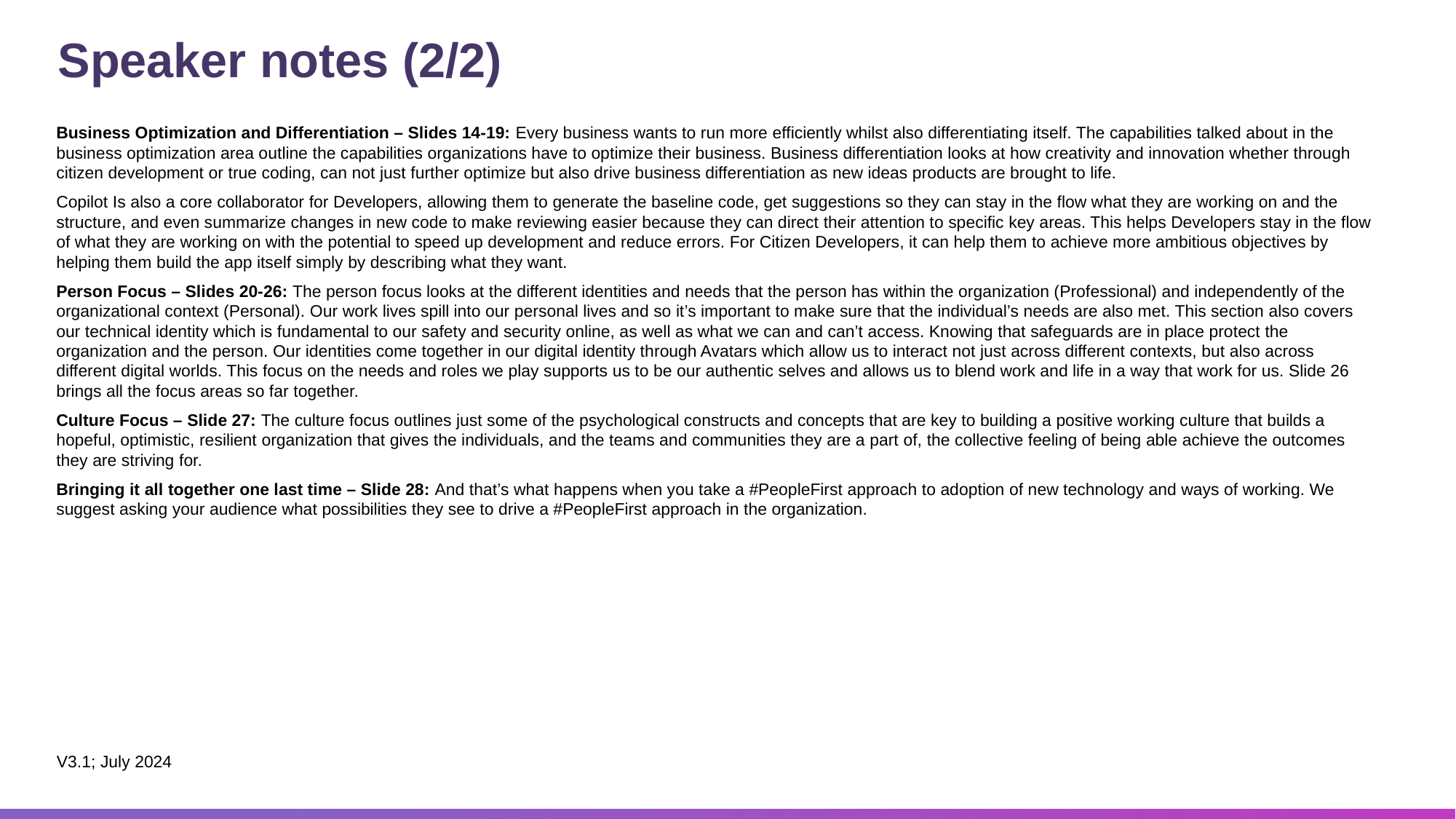

# Speaker notes (2/2)
Business Optimization and Differentiation – Slides 14-19: Every business wants to run more efficiently whilst also differentiating itself. The capabilities talked about in the business optimization area outline the capabilities organizations have to optimize their business. Business differentiation looks at how creativity and innovation whether through citizen development or true coding, can not just further optimize but also drive business differentiation as new ideas products are brought to life.
Copilot Is also a core collaborator for Developers, allowing them to generate the baseline code, get suggestions so they can stay in the flow what they are working on and the structure, and even summarize changes in new code to make reviewing easier because they can direct their attention to specific key areas. This helps Developers stay in the flow of what they are working on with the potential to speed up development and reduce errors. For Citizen Developers, it can help them to achieve more ambitious objectives by helping them build the app itself simply by describing what they want.
Person Focus – Slides 20-26: The person focus looks at the different identities and needs that the person has within the organization (Professional) and independently of the organizational context (Personal). Our work lives spill into our personal lives and so it’s important to make sure that the individual’s needs are also met. This section also covers our technical identity which is fundamental to our safety and security online, as well as what we can and can’t access. Knowing that safeguards are in place protect the organization and the person. Our identities come together in our digital identity through Avatars which allow us to interact not just across different contexts, but also across different digital worlds. This focus on the needs and roles we play supports us to be our authentic selves and allows us to blend work and life in a way that work for us. Slide 26 brings all the focus areas so far together.
Culture Focus – Slide 27: The culture focus outlines just some of the psychological constructs and concepts that are key to building a positive working culture that builds a hopeful, optimistic, resilient organization that gives the individuals, and the teams and communities they are a part of, the collective feeling of being able achieve the outcomes they are striving for.
Bringing it all together one last time – Slide 28: And that’s what happens when you take a #PeopleFirst approach to adoption of new technology and ways of working. We suggest asking your audience what possibilities they see to drive a #PeopleFirst approach in the organization.
V3.1; July 2024